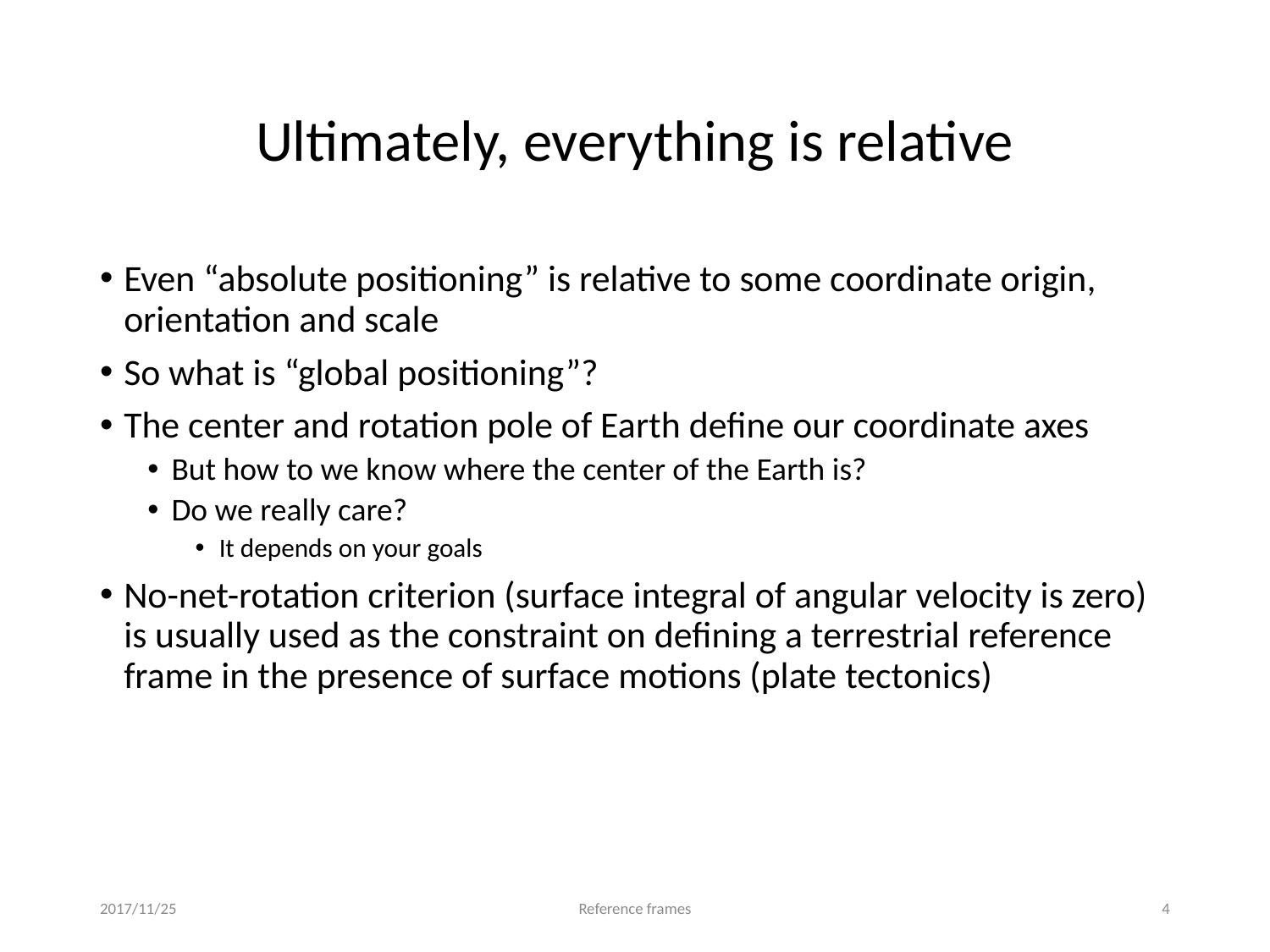

# Ultimately, everything is relative
Even “absolute positioning” is relative to some coordinate origin, orientation and scale
So what is “global positioning”?
The center and rotation pole of Earth define our coordinate axes
But how to we know where the center of the Earth is?
Do we really care?
It depends on your goals
No-net-rotation criterion (surface integral of angular velocity is zero) is usually used as the constraint on defining a terrestrial reference frame in the presence of surface motions (plate tectonics)
2017/11/25
Reference frames
4